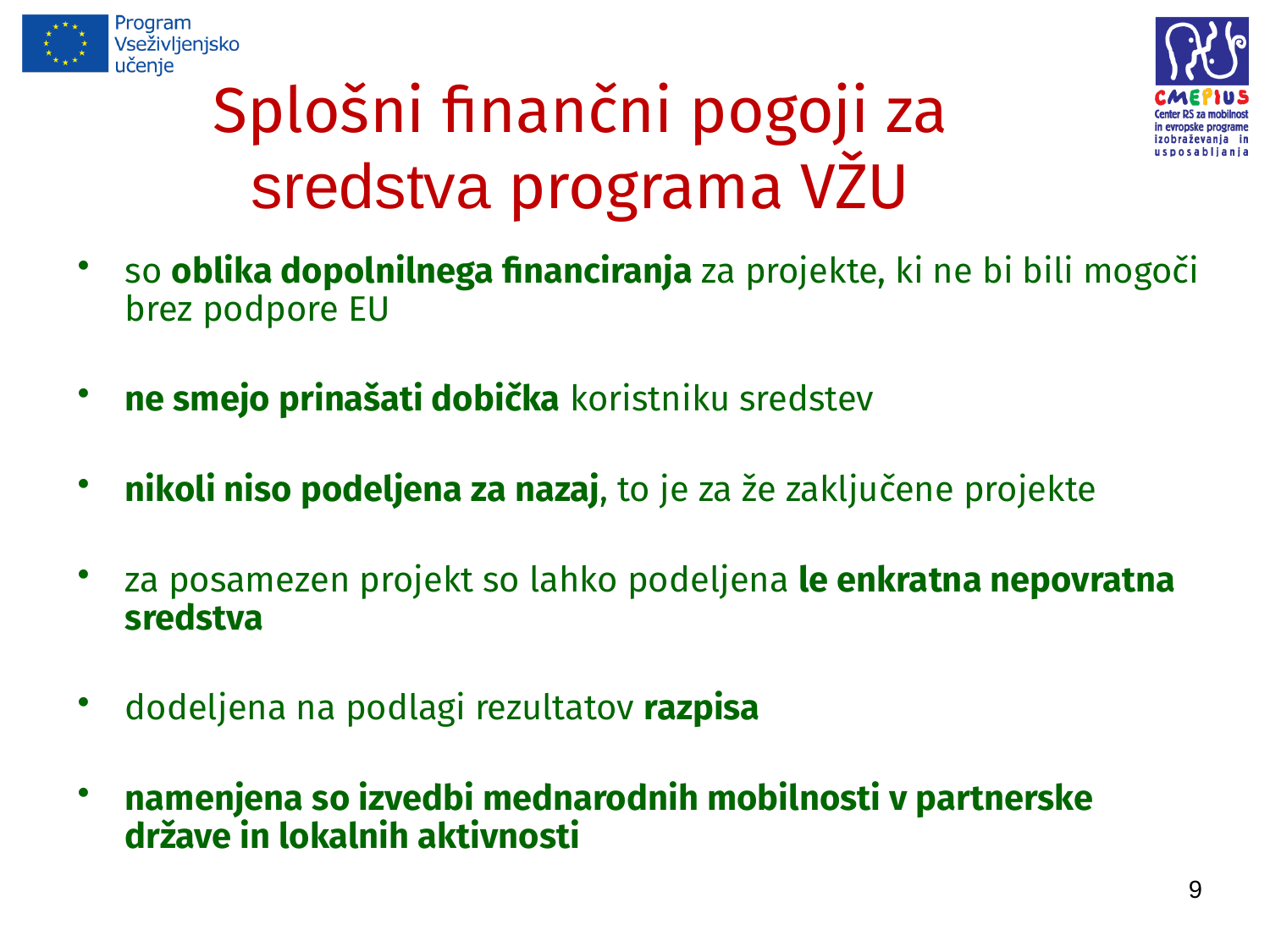

# Splošni finančni pogoji za sredstva programa VŽU
so oblika dopolnilnega financiranja za projekte, ki ne bi bili mogoči brez podpore EU

ne smejo prinašati dobička koristniku sredstev

nikoli niso podeljena za nazaj, to je za že zaključene projekte

za posamezen projekt so lahko podeljena le enkratna nepovratna sredstva

dodeljena na podlagi rezultatov razpisa

namenjena so izvedbi mednarodnih mobilnosti v partnerske države in lokalnih aktivnosti

9